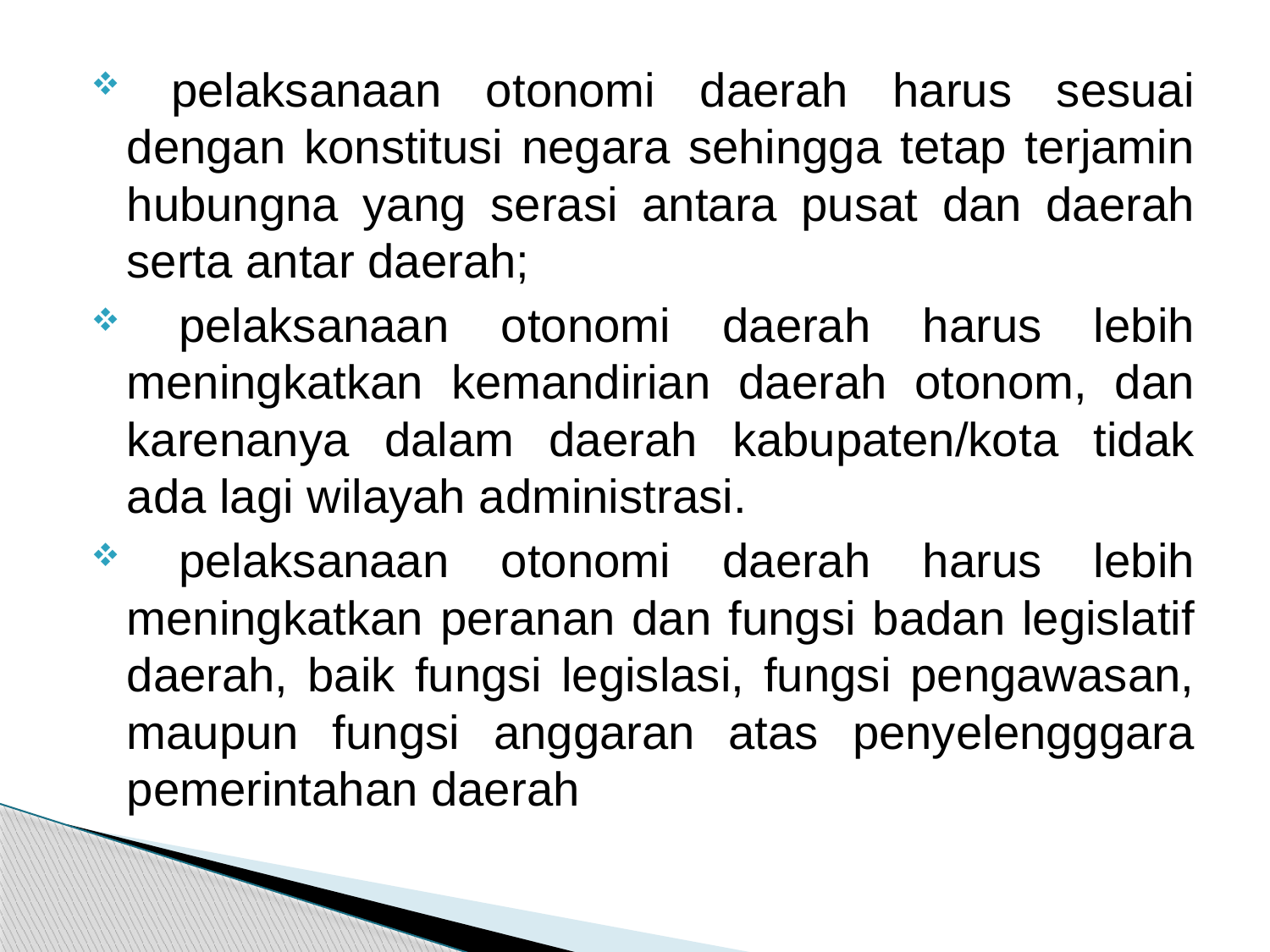

pelaksanaan otonomi daerah harus sesuai dengan konstitusi negara sehingga tetap terjamin hubungna yang serasi antara pusat dan daerah serta antar daerah;
 pelaksanaan otonomi daerah harus lebih meningkatkan kemandirian daerah otonom, dan karenanya dalam daerah kabupaten/kota tidak ada lagi wilayah administrasi.
 pelaksanaan otonomi daerah harus lebih meningkatkan peranan dan fungsi badan legislatif daerah, baik fungsi legislasi, fungsi pengawasan, maupun fungsi anggaran atas penyelengggara pemerintahan daerah